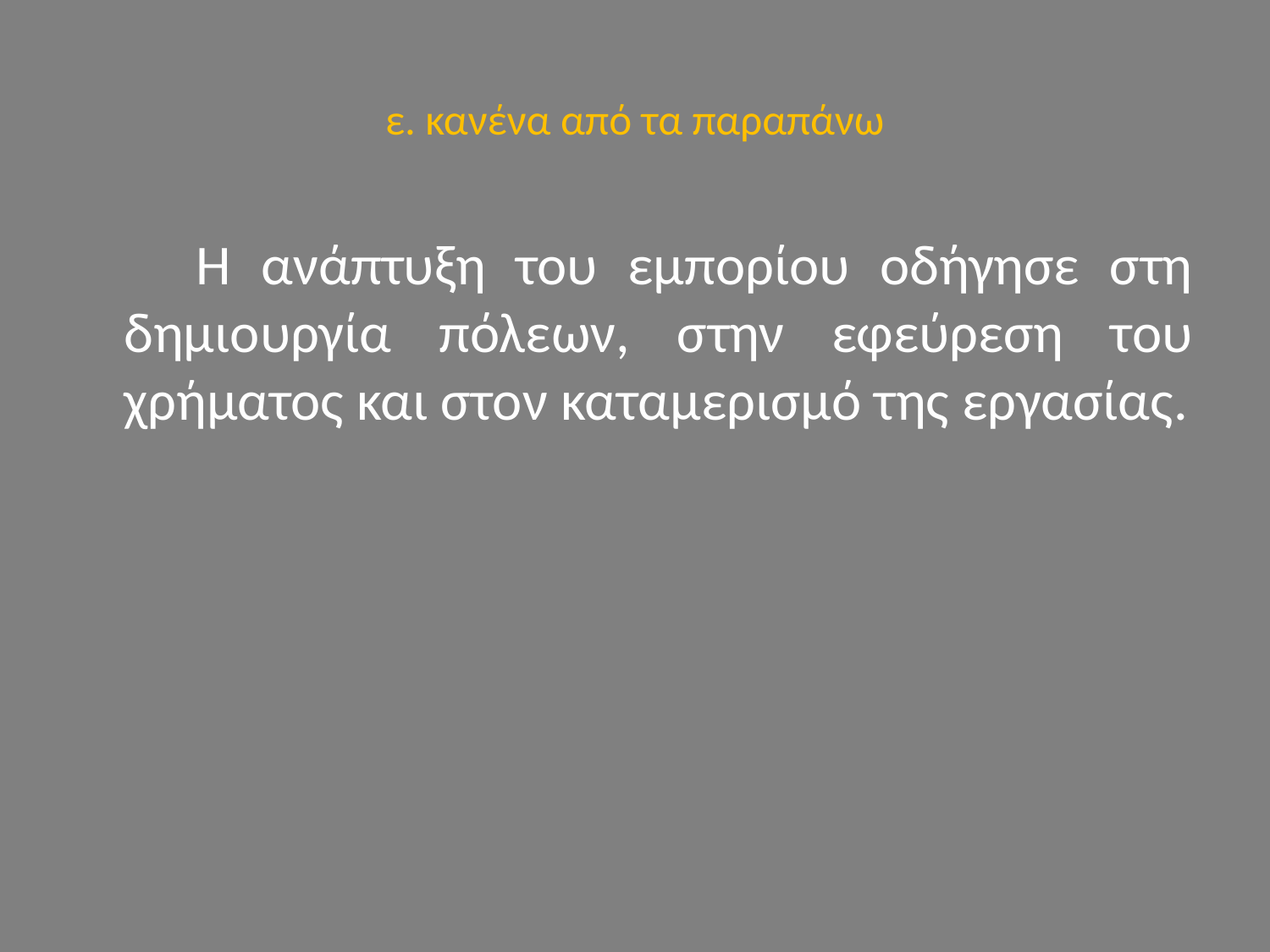

# ε. κανένα από τα παραπάνω
    Η ανάπτυξη του εμπορίου οδήγησε στη δημιουργία πόλεων, στην εφεύρεση του χρήματος και στον καταμερισμό της εργασίας.